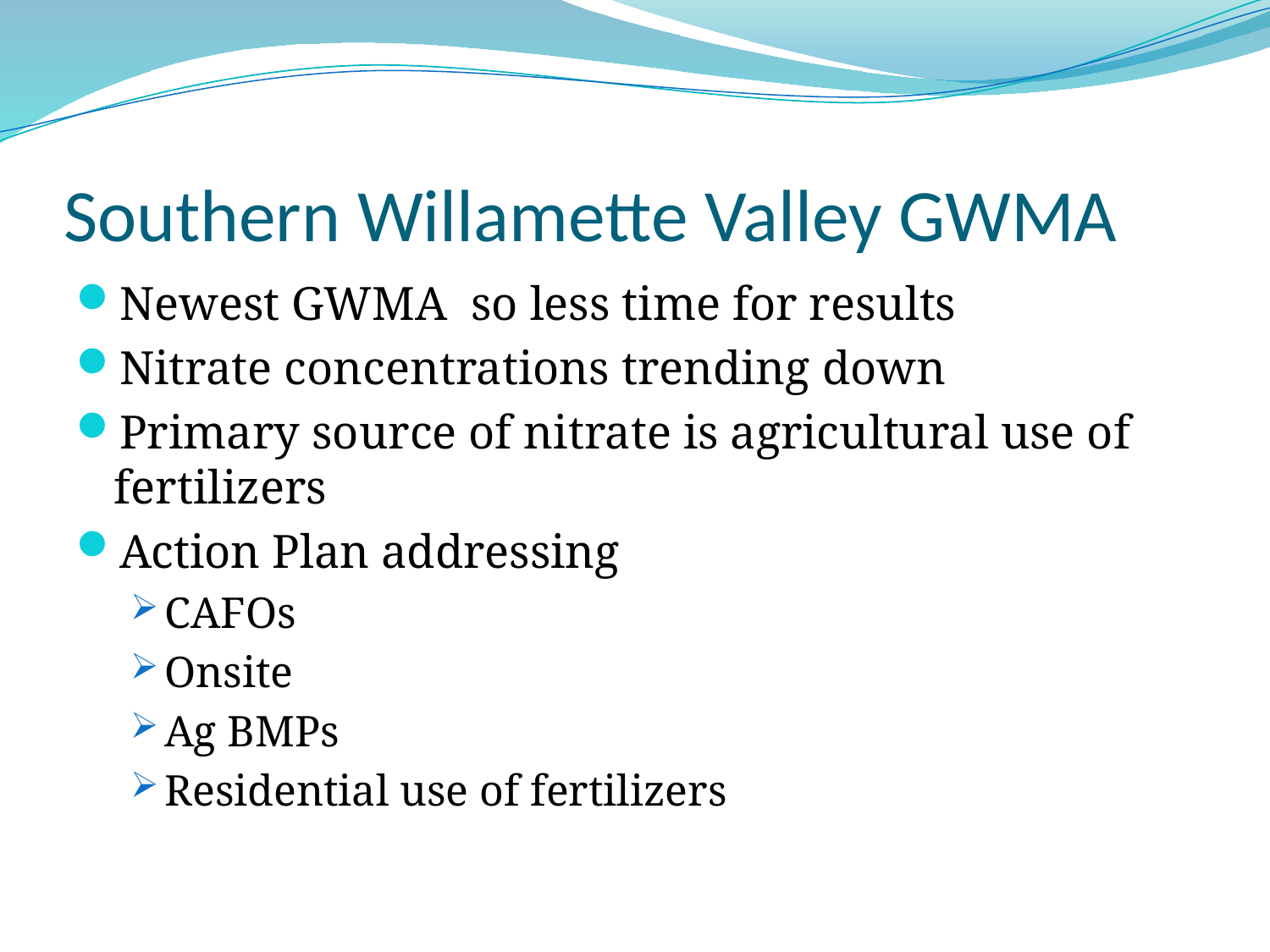

# Southern Willamette Valley GWMA
Newest GWMA  so less time for results
Nitrate concentrations trending down
Primary source of nitrate is agricultural use of fertilizers
Action Plan addressing
CAFOs
Onsite
Ag BMPs
Residential use of fertilizers